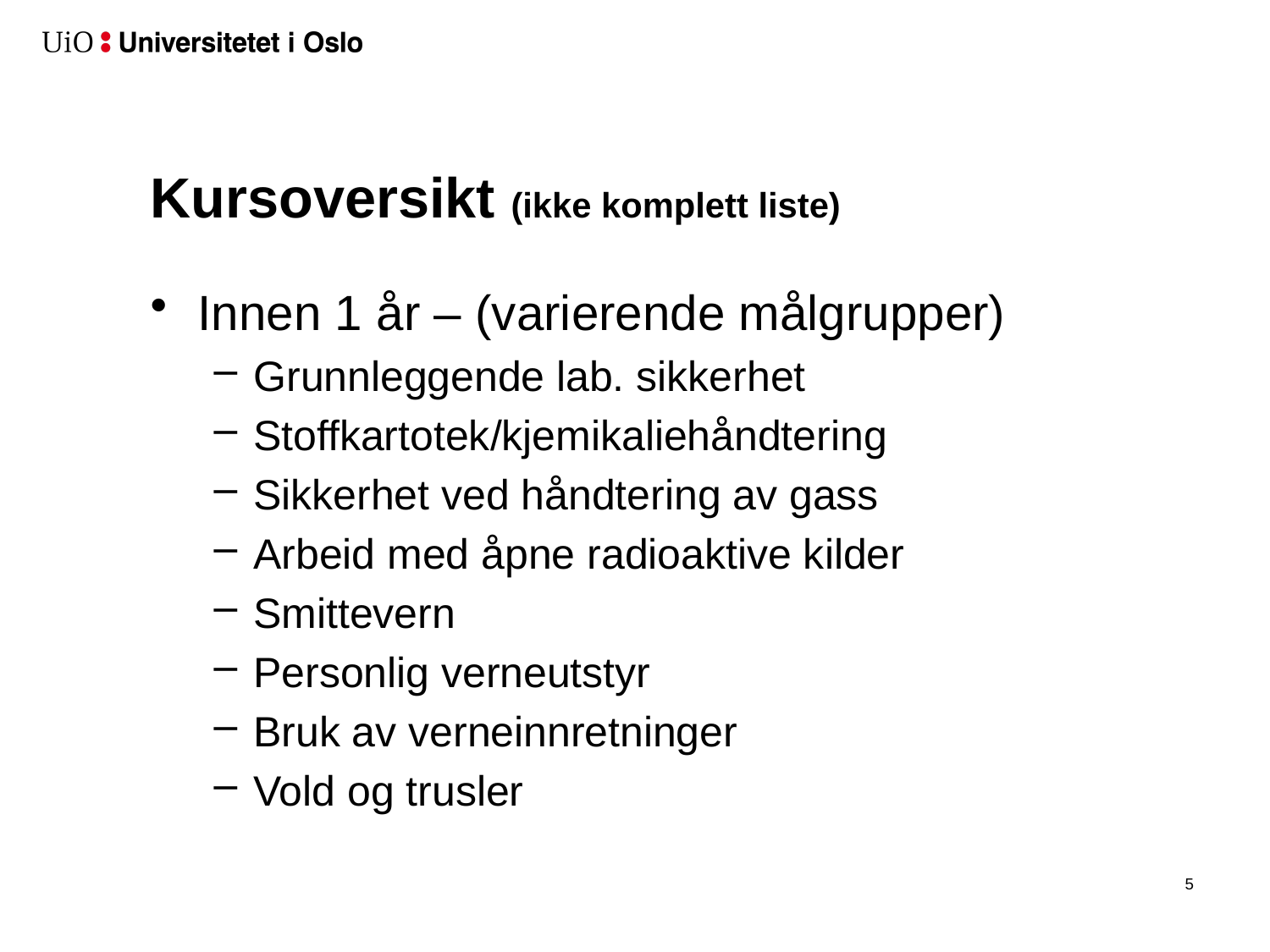

# Kursoversikt (ikke komplett liste)
Innen 1 år – (varierende målgrupper)
Grunnleggende lab. sikkerhet
Stoffkartotek/kjemikaliehåndtering
Sikkerhet ved håndtering av gass
Arbeid med åpne radioaktive kilder
Smittevern
Personlig verneutstyr
Bruk av verneinnretninger
Vold og trusler
5